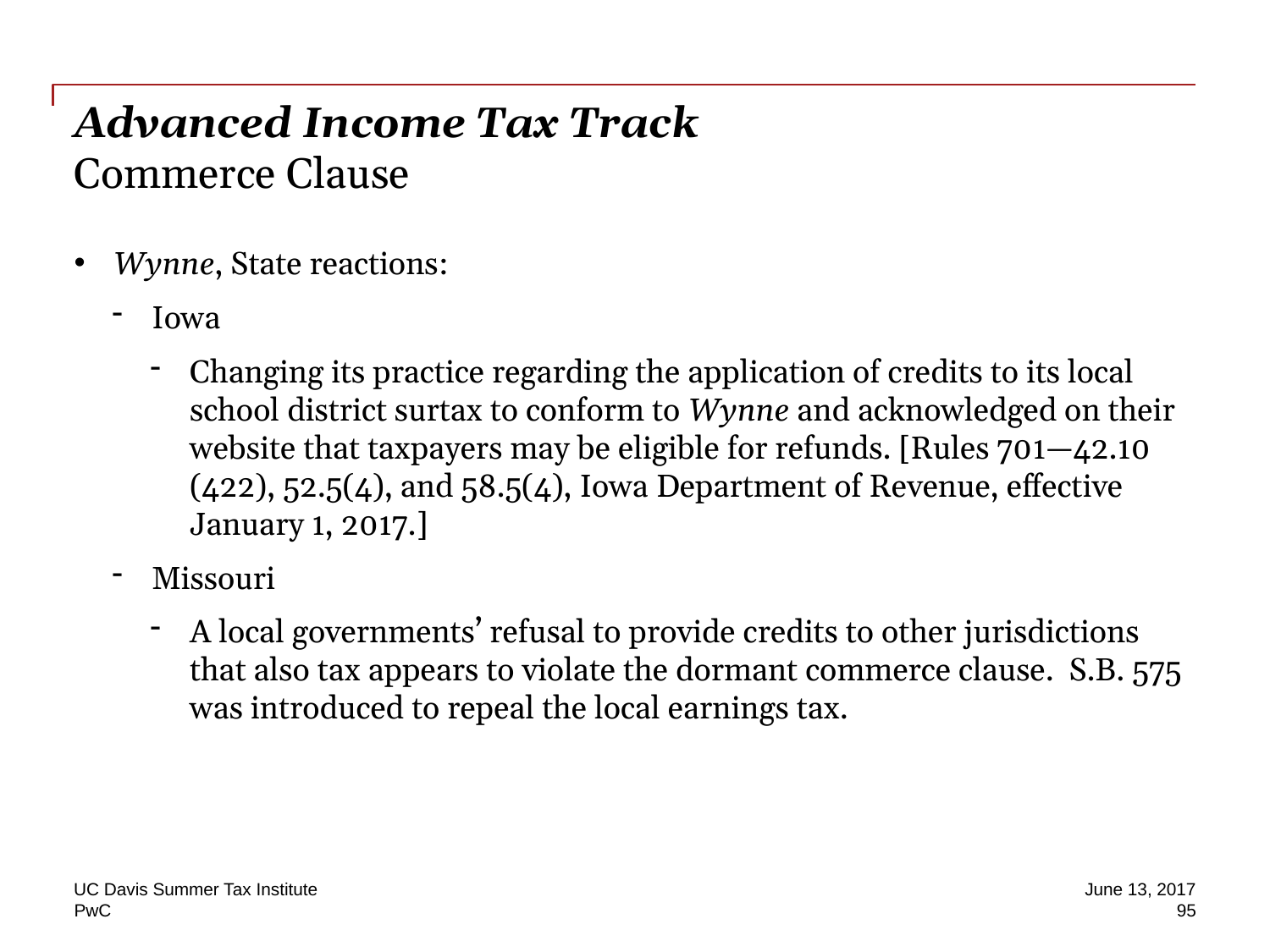

# Advanced Income Tax Track Commerce Clause
Wynne, State reactions:
Iowa
Changing its practice regarding the application of credits to its local school district surtax to conform to Wynne and acknowledged on their website that taxpayers may be eligible for refunds. [Rules 701—42.10 (422), 52.5(4), and 58.5(4), Iowa Department of Revenue, effective January 1, 2017.]
Missouri
A local governments’ refusal to provide credits to other jurisdictions that also tax appears to violate the dormant commerce clause.  S.B. 575 was introduced to repeal the local earnings tax.

UC Davis Summer Tax Institute
June 13, 2017
95